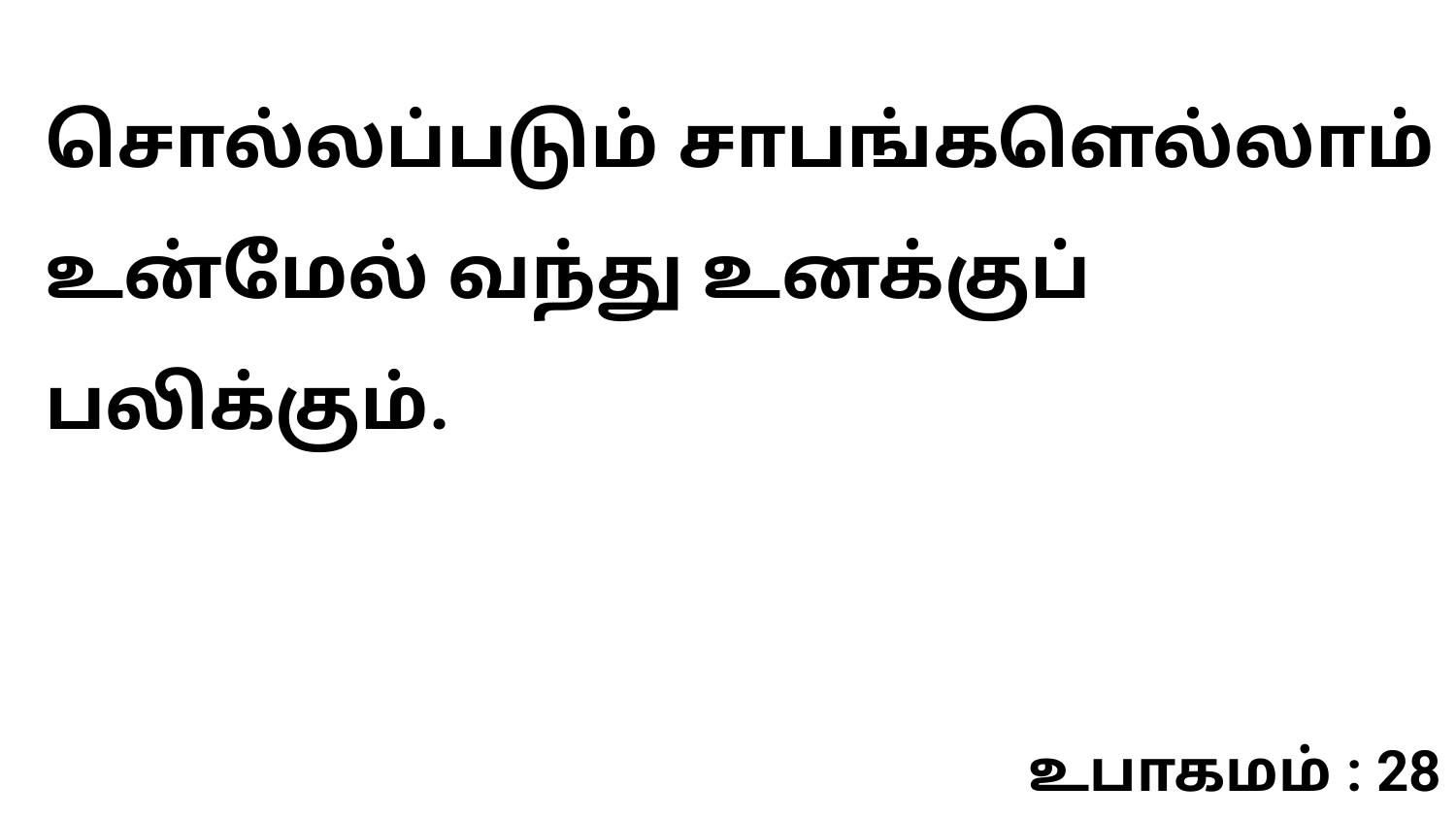

சொல்லப்படும் சாபங்களெல்லாம் உன்மேல் வந்து உனக்குப் பலிக்கும்.
உபாகமம் : 28